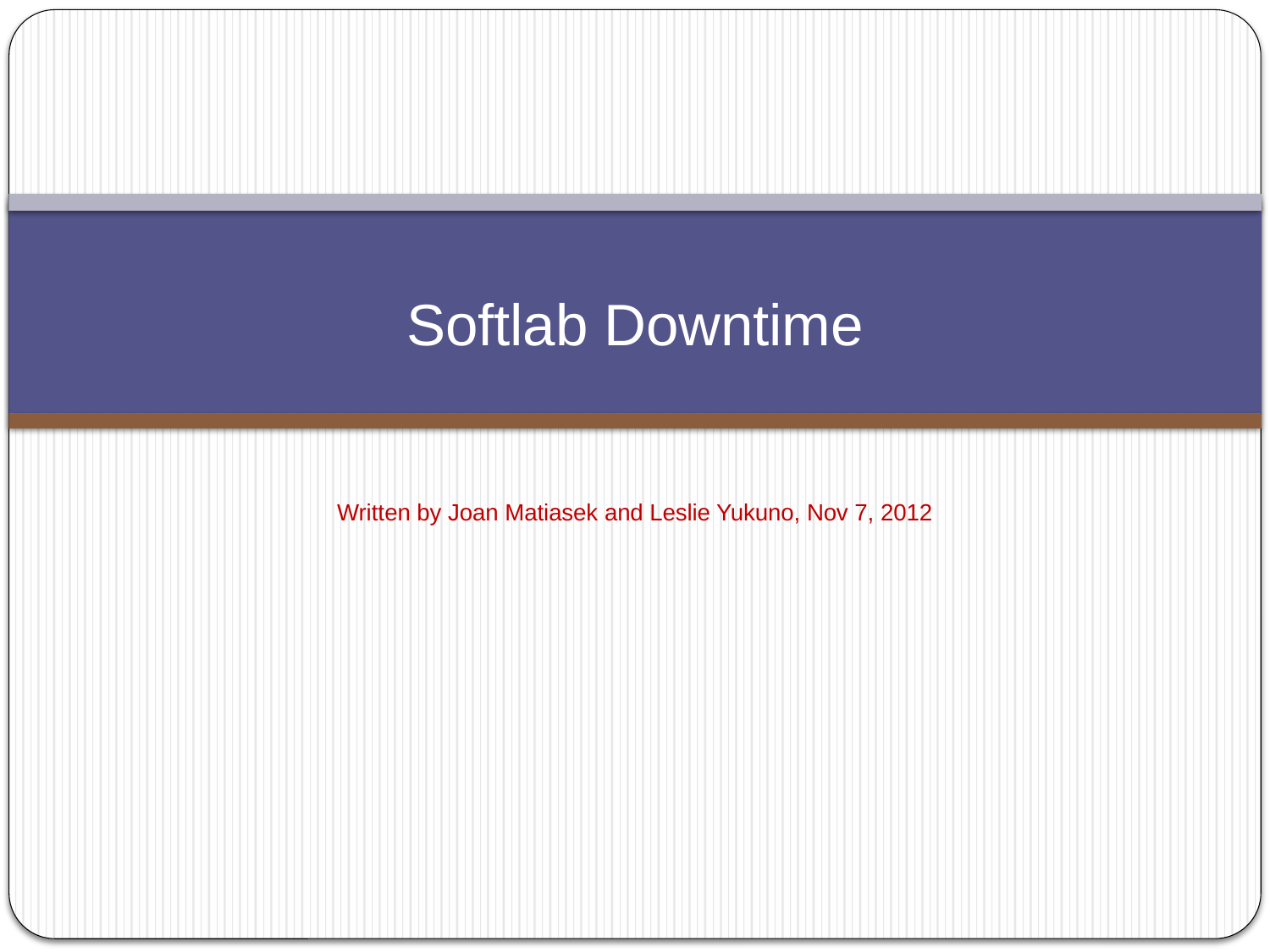

# Softlab Downtime Written by Joan Matiasek and Leslie Yukuno, Nov 7, 2012